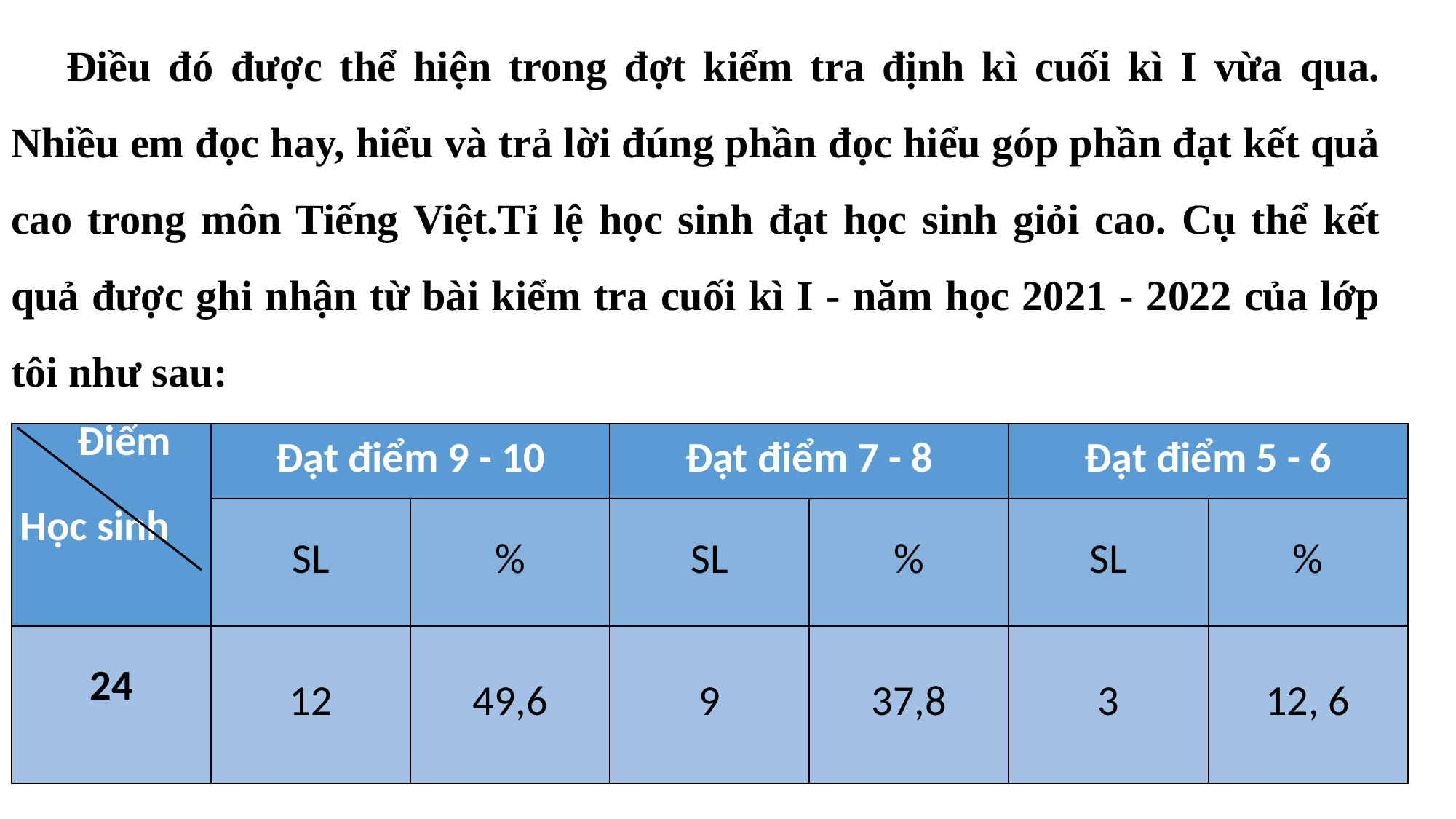

Điều đó được thể hiện trong đợt kiểm tra định kì cuối kì I vừa qua. Nhiều em đọc hay, hiểu và trả lời đúng phần đọc hiểu góp phần đạt kết quả cao trong môn Tiếng Việt.Tỉ lệ học sinh đạt học sinh giỏi cao. Cụ thể kết quả được ghi nhận từ bài kiểm tra cuối kì I - năm học 2021 - 2022 của lớp tôi như sau:
| Điểm Học sinh | Đạt điểm 9 - 10 |  | Đạt điểm 7 - 8 |  | Đạt điểm 5 - 6 |  |
| --- | --- | --- | --- | --- | --- | --- |
|  | SL | % | SL | % | SL | % |
| 24 | 12 | 49,6 | 9 | 37,8 | 3 | 12, 6 |